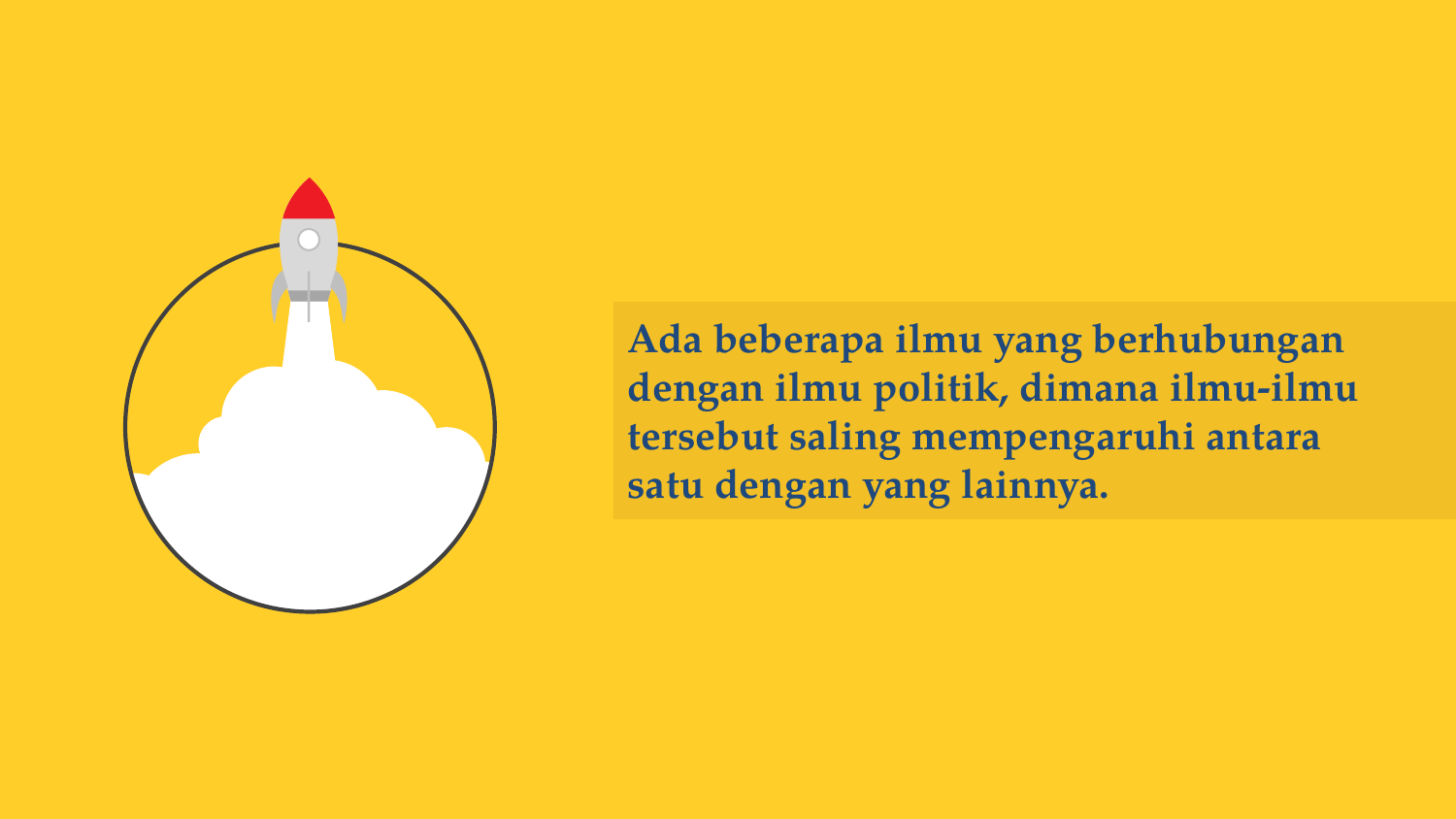

Ada beberapa ilmu yang berhubungan
dengan ilmu politik, dimana ilmu-ilmu
tersebut saling mempengaruhi antara
satu dengan yang lainnya.